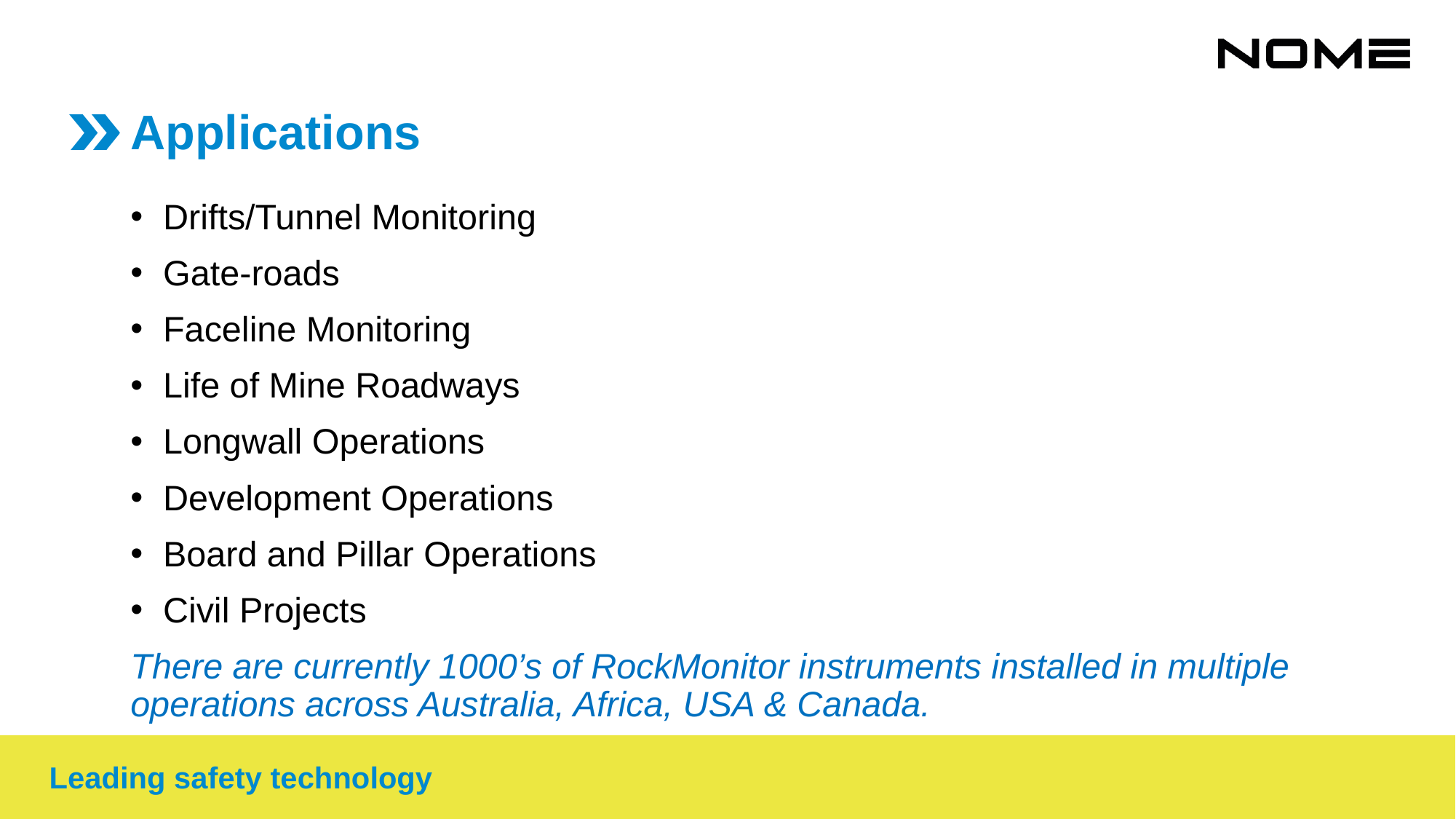

Applications
Drifts/Tunnel Monitoring
Gate-roads
Faceline Monitoring
Life of Mine Roadways
Longwall Operations
Development Operations
Board and Pillar Operations
Civil Projects
There are currently 1000’s of RockMonitor instruments installed in multiple operations across Australia, Africa, USA & Canada.